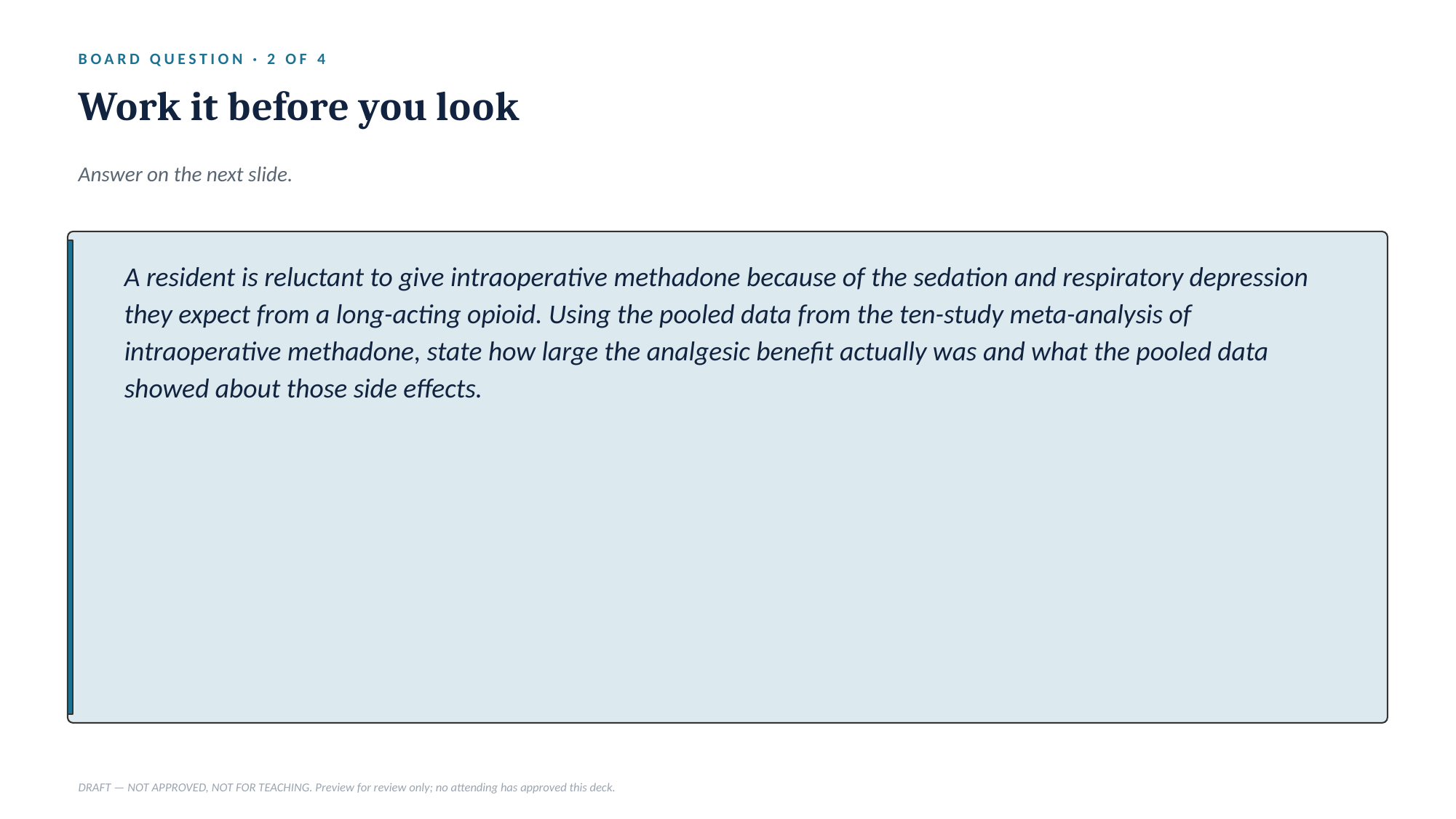

BOARD QUESTION · 2 OF 4
Work it before you look
Answer on the next slide.

A resident is reluctant to give intraoperative methadone because of the sedation and respiratory depression they expect from a long-acting opioid. Using the pooled data from the ten-study meta-analysis of intraoperative methadone, state how large the analgesic benefit actually was and what the pooled data showed about those side effects.
DRAFT — NOT APPROVED, NOT FOR TEACHING. Preview for review only; no attending has approved this deck.